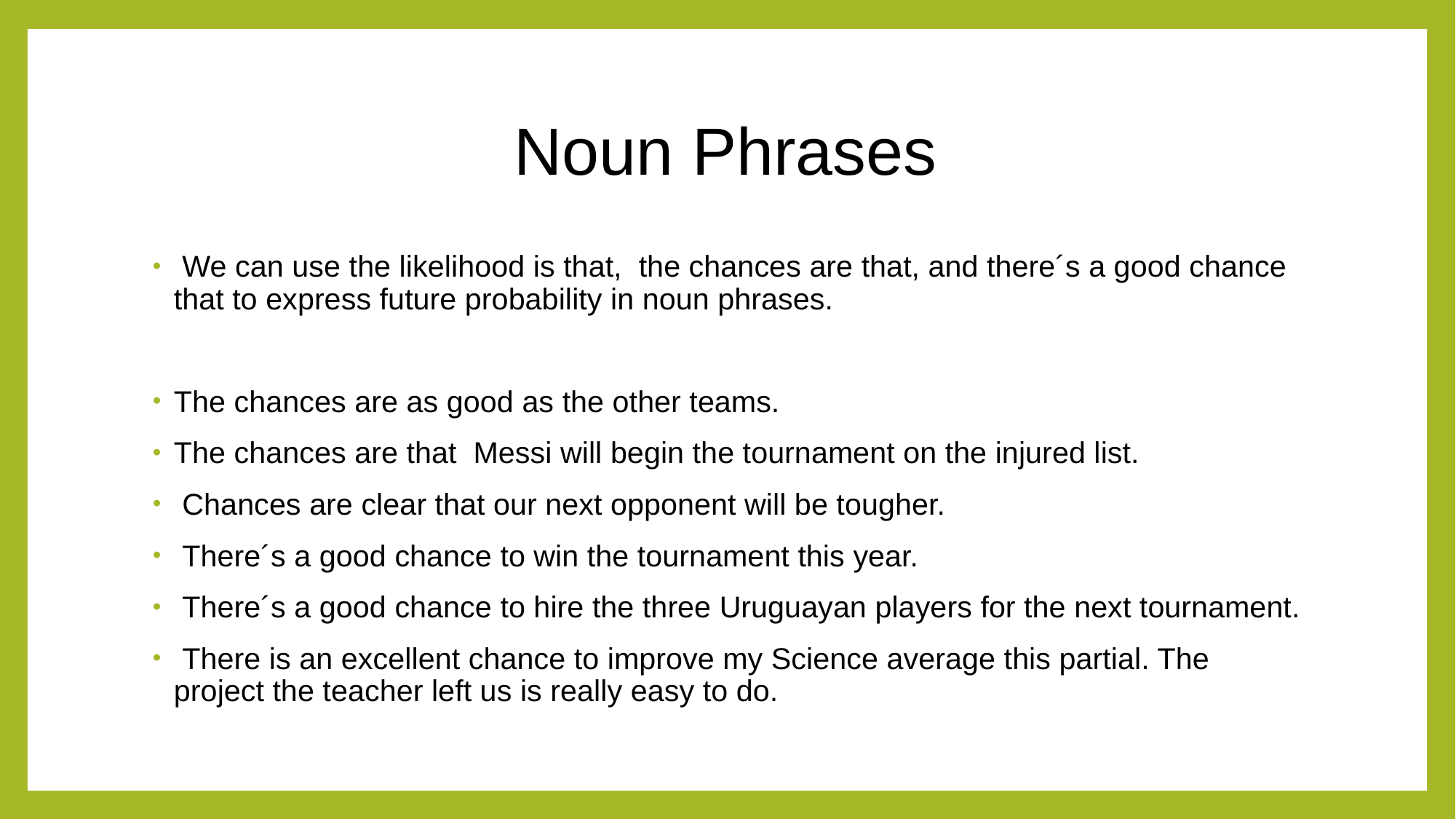

# Noun Phrases
 We can use the likelihood is that,  the chances are that, and there´s a good chance that to express future probability in noun phrases.

The chances are as good as the other teams.
The chances are that  Messi will begin the tournament on the injured list.
 Chances are clear that our next opponent will be tougher.
 There´s a good chance to win the tournament this year.
 There´s a good chance to hire the three Uruguayan players for the next tournament.
 There is an excellent chance to improve my Science average this partial. The project the teacher left us is really easy to do.